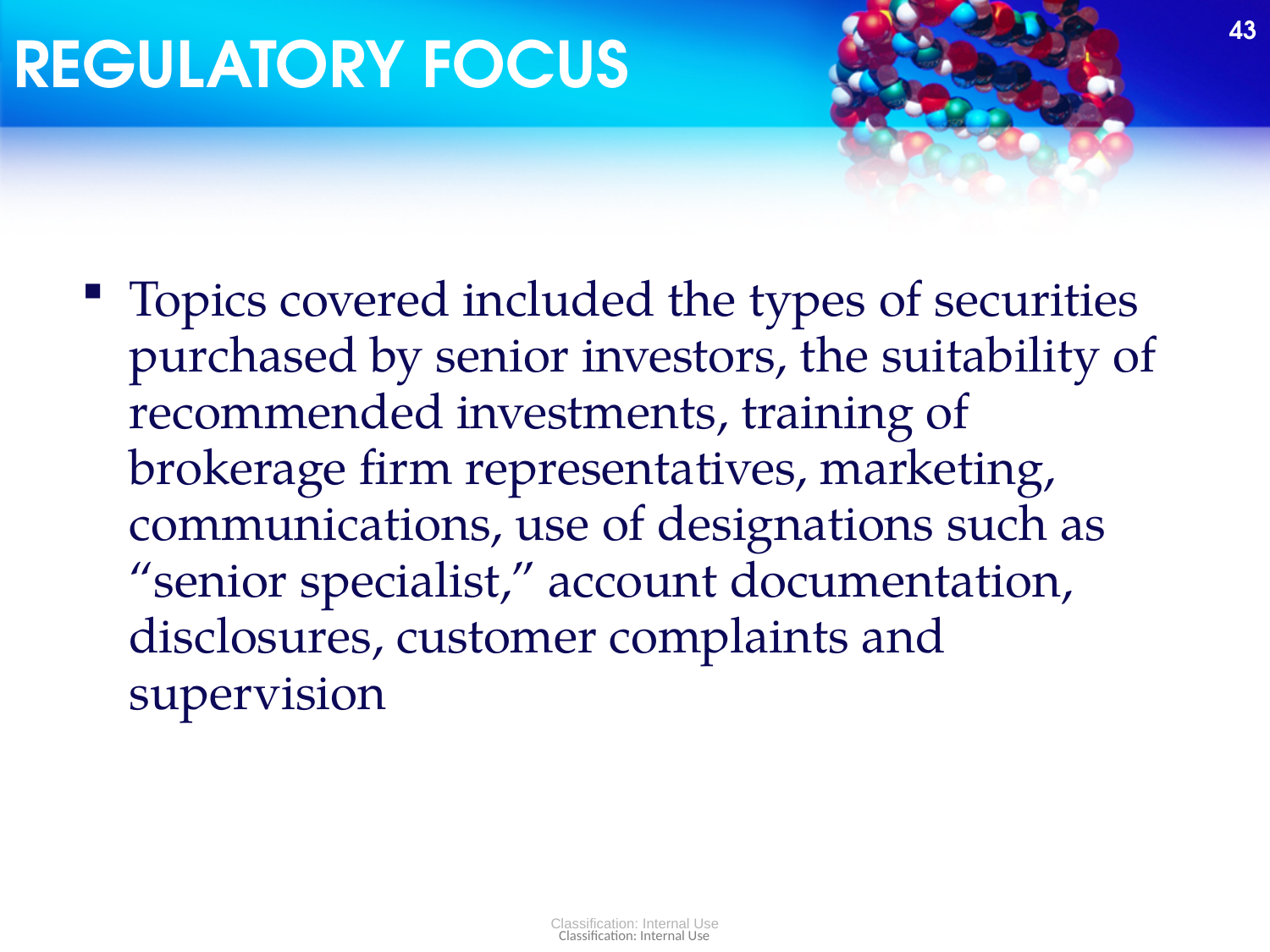

43
# REGULATORY FOCUS
Topics covered included the types of securities purchased by senior investors, the suitability of recommended investments, training of brokerage firm representatives, marketing, communications, use of designations such as “senior specialist,” account documentation, disclosures, customer complaints and supervision